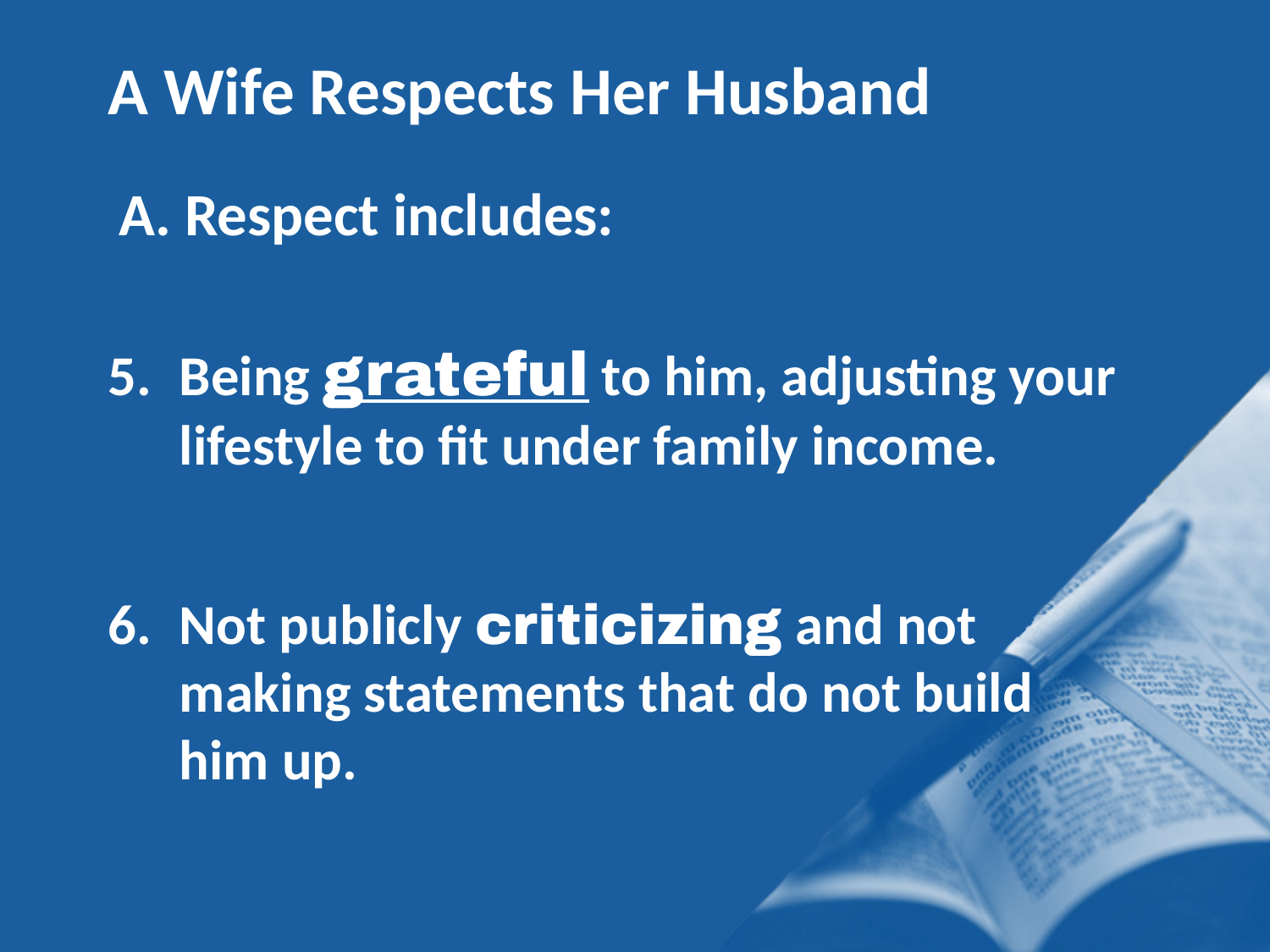

A Wife Respects Her Husband
A. Respect includes:
Being grateful to him, adjusting your lifestyle to fit under family income.
Not publicly criticizing and not making statements that do not build him up.